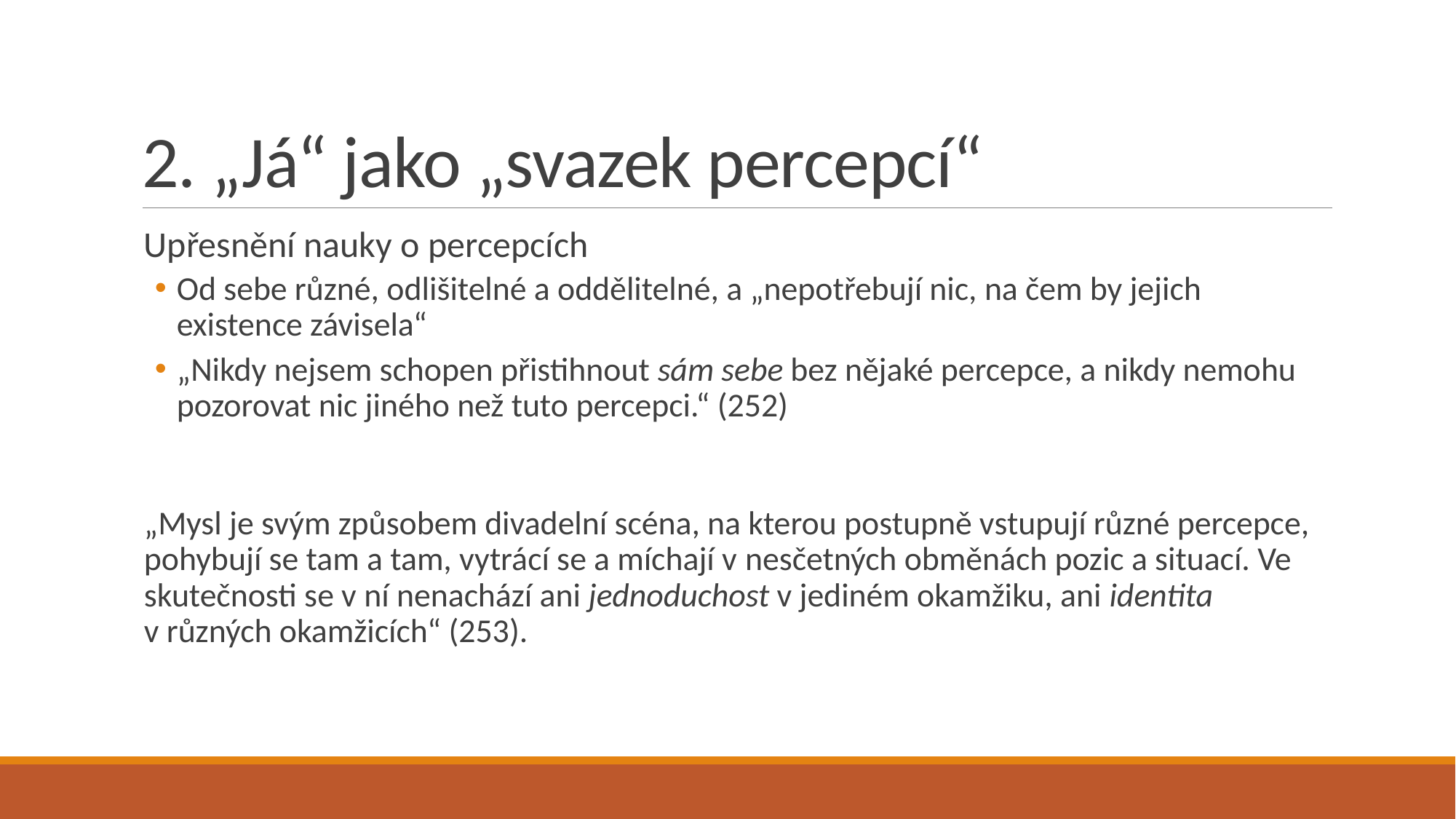

# 2. „Já“ jako „svazek percepcí“
Upřesnění nauky o percepcích
Od sebe různé, odlišitelné a oddělitelné, a „nepotřebují nic, na čem by jejich existence závisela“
„Nikdy nejsem schopen přistihnout sám sebe bez nějaké percepce, a nikdy nemohu pozorovat nic jiného než tuto percepci.“ (252)

„Mysl je svým způsobem divadelní scéna, na kterou postupně vstupují různé percepce, pohybují se tam a tam, vytrácí se a míchají v nesčetných obměnách pozic a situací. Ve skutečnosti se v ní nenachází ani jednoduchost v jediném okamžiku, ani identita v různých okamžicích“ (253).